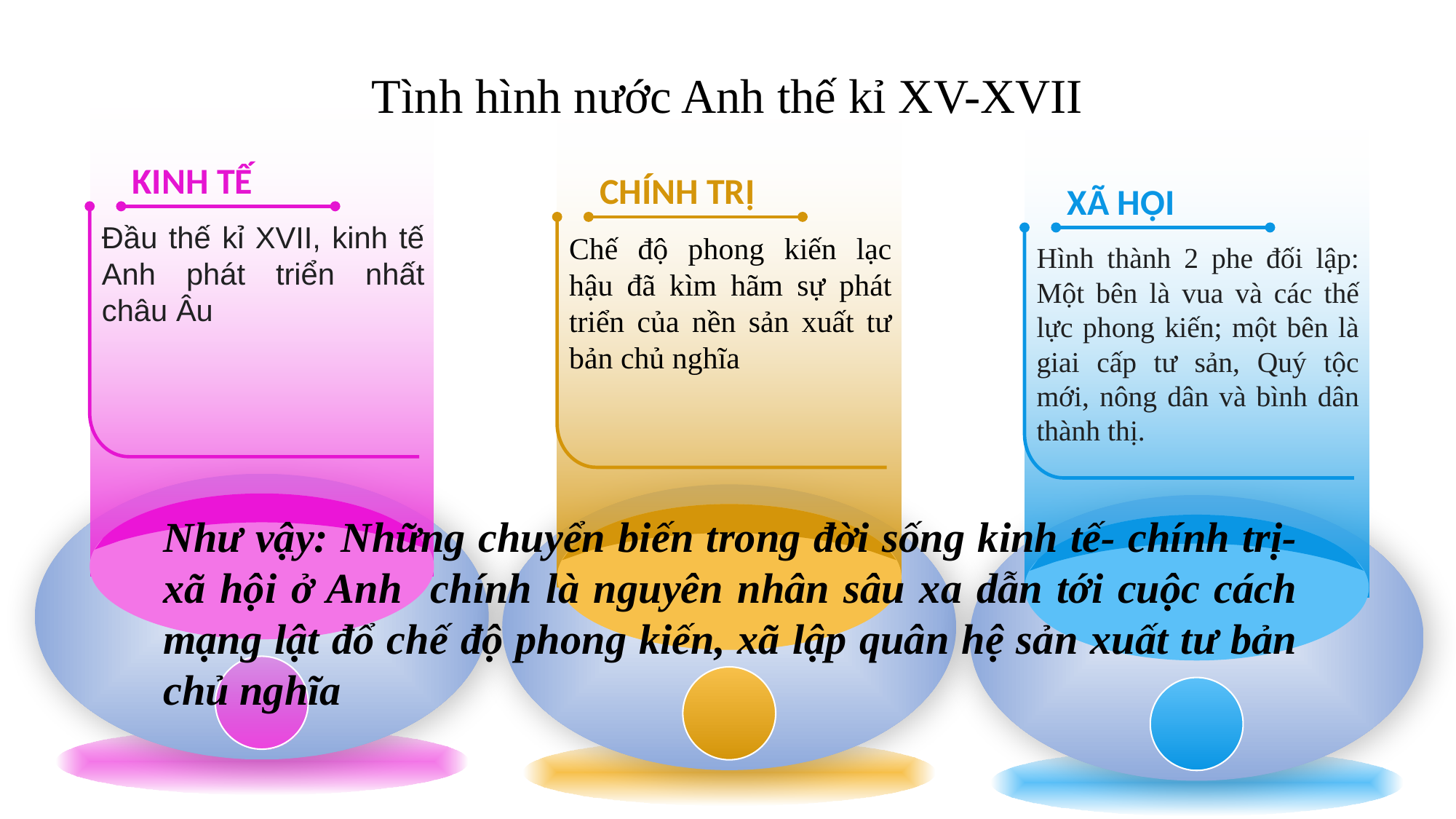

Tình hình nước Anh thế kỉ XV-XVII

KINH TẾ
CHÍNH TRỊ
XÃ HỘI

Đầu thế kỉ XVII, kinh tế Anh phát triển nhất châu Âu

Chế độ phong kiến lạc hậu đã kìm hãm sự phát triển của nền sản xuất tư bản chủ nghĩa

Hình thành 2 phe đối lập: Một bên là vua và các thế lực phong kiến; một bên là giai cấp tư sản, Quý tộc mới, nông dân và bình dân thành thị.

Như vậy: Những chuyển biến trong đời sống kinh tế- chính trị- xã hội ở Anh  chính là nguyên nhân sâu xa dẫn tới cuộc cách mạng lật đổ chế độ phong kiến, xã lập quân hệ sản xuất tư bản chủ nghĩa